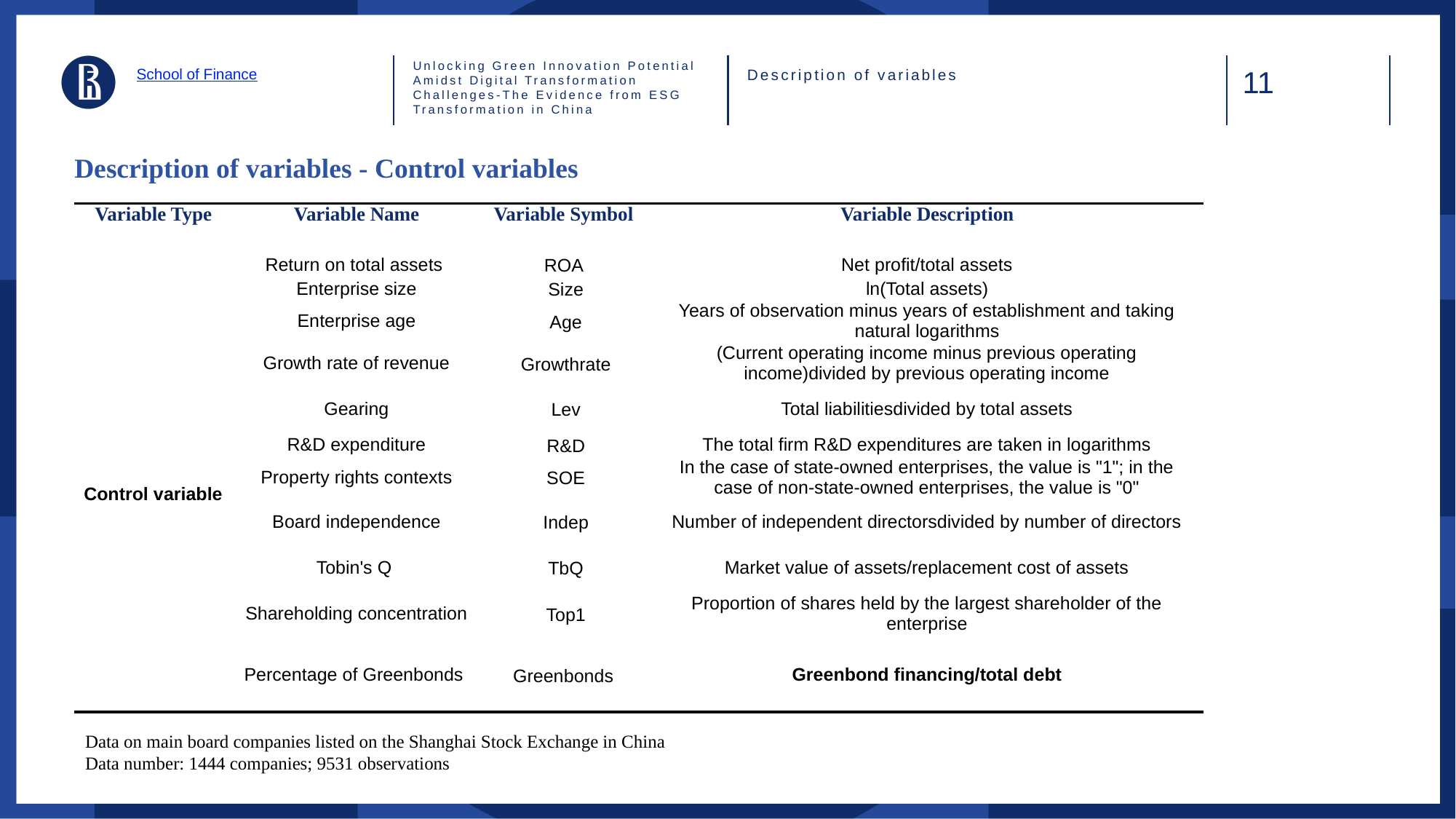

Unlocking Green Innovation Potential Amidst Digital Transformation Challenges-The Evidence from ESG Transformation in China
School of Finance

Description of variables
Description of variables - Control variables
| Variable Type | Variable Name | Variable Symbol | Variable Description |
| --- | --- | --- | --- |
|  | Return on total assets | ROA | Net profit/total assets |
| Control variable | Enterprise size | Size | ln(Total assets) |
|  | Enterprise age | Age | Years of observation minus years of establishment and taking natural logarithms |
|  | Growth rate of revenue | Growthrate | (Current operating income minus previous operating income)divided by previous operating income |
|  | Gearing | Lev | Total liabilitiesdivided by total assets |
|  | R&D expenditure | R&D | The total firm R&D expenditures are taken in logarithms |
|  | Property rights contexts | SOE | In the case of state-owned enterprises, the value is "1"; in the case of non-state-owned enterprises, the value is "0" |
|  | Board independence | Indep | Number of independent directorsdivided by number of directors |
|  | Tobin's Q | TbQ | Market value of assets/replacement cost of assets |
|  | Shareholding concentration | Top1 | Proportion of shares held by the largest shareholder of the enterprise |
|  | Percentage of Greenbonds | Greenbonds | Greenbond financing/total debt |
Data on main board companies listed on the Shanghai Stock Exchange in China
Data number: 1444 companies; 9531 observations